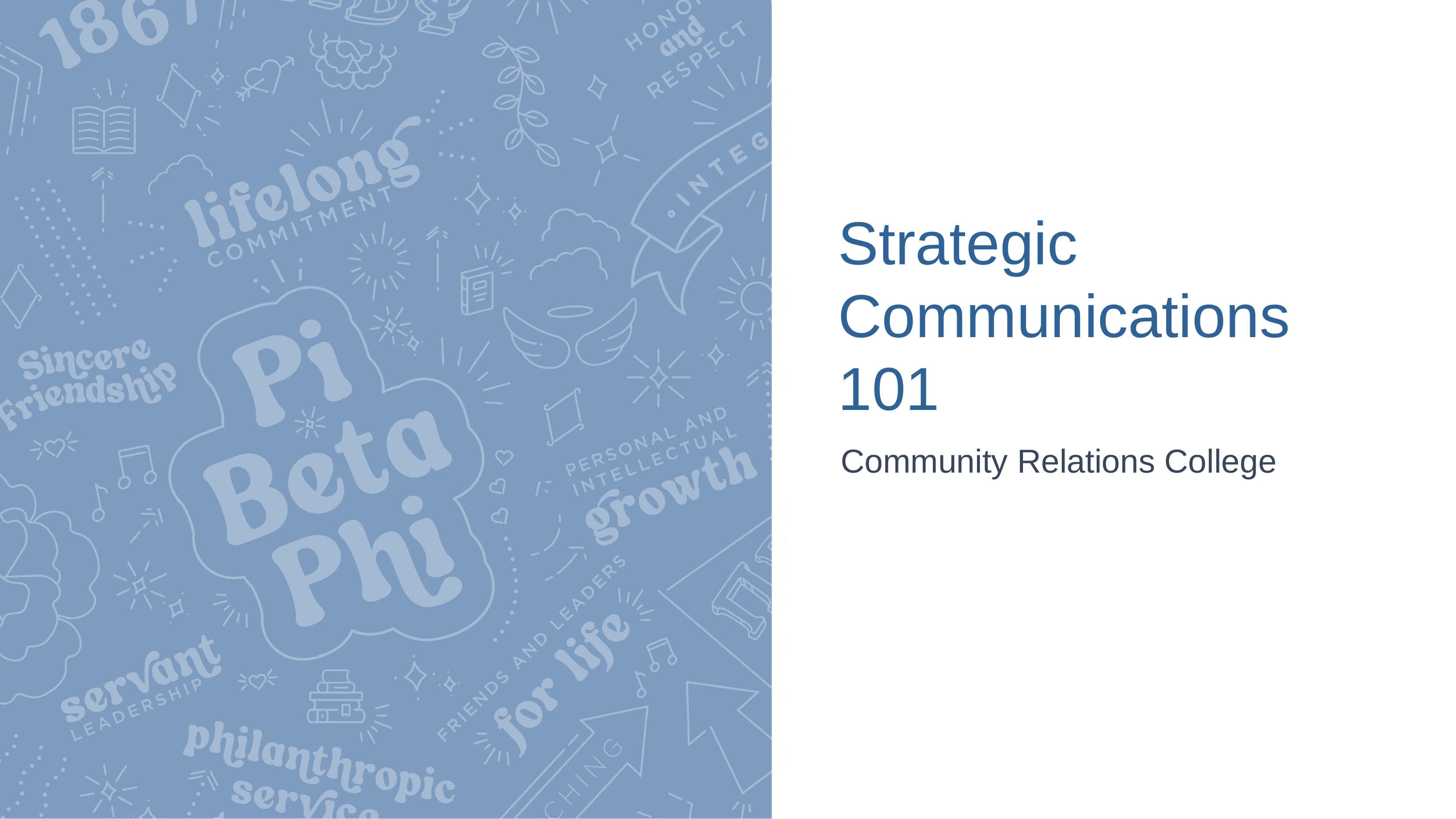

# Strategic Communications 101
Community Relations College